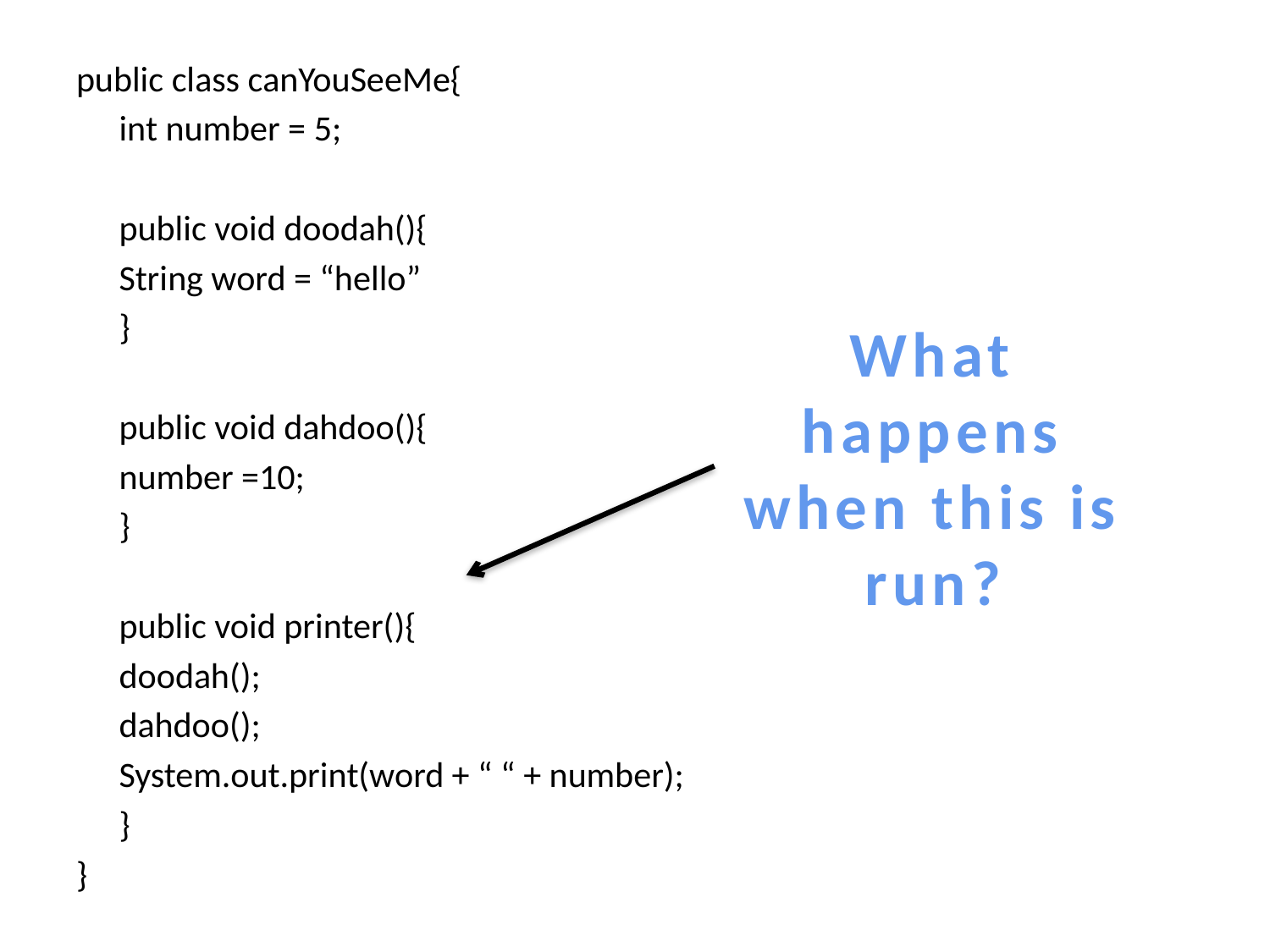

public class canYouSeeMe{
	int number = 5;

	public void doodah(){
		String word = “hello”
	}

	public void dahdoo(){
		number =10;
	}

	public void printer(){
		doodah();
		dahdoo();
		System.out.print(word + “ “ + number);
	}
}

What happens when this is run?